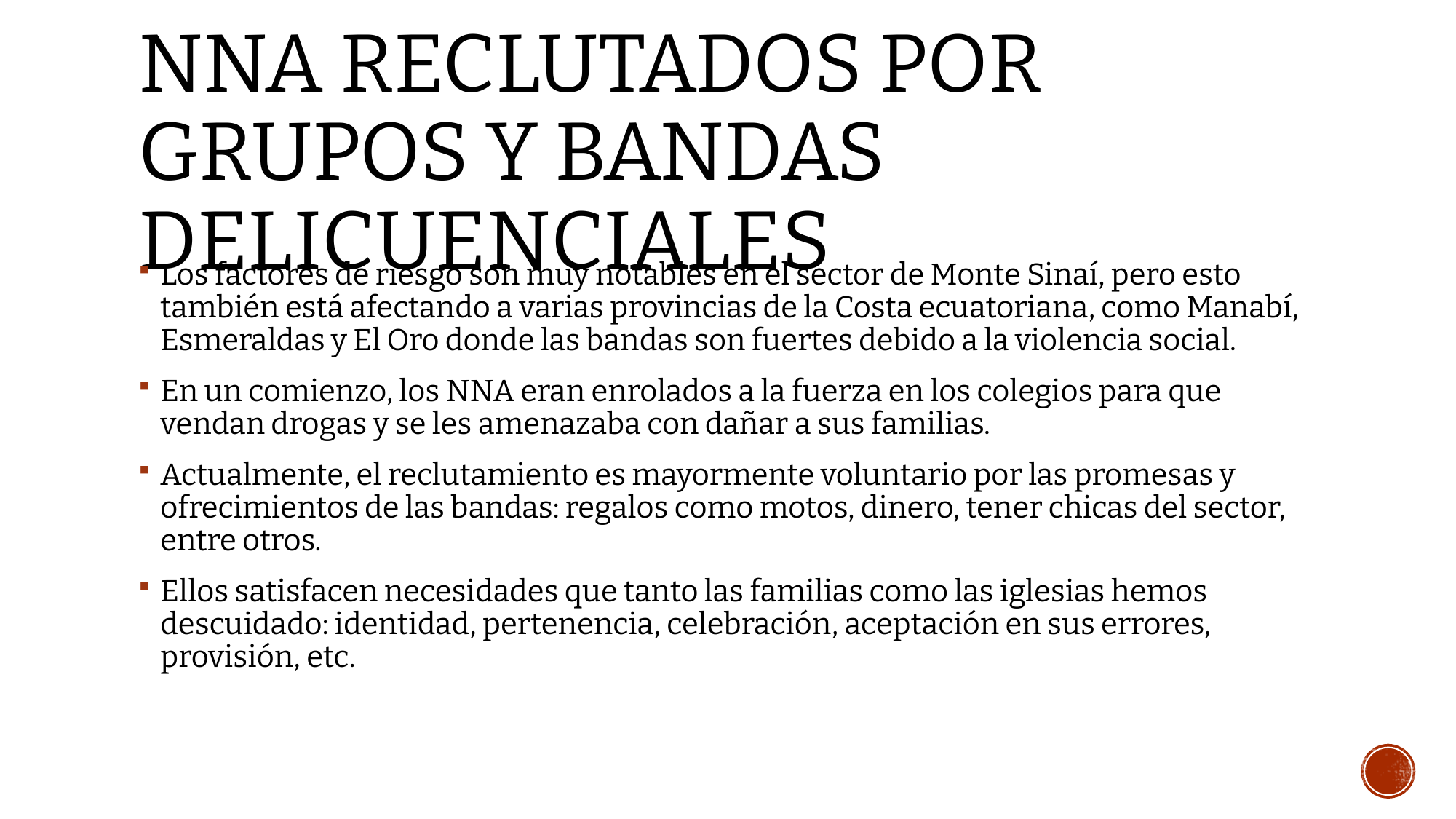

# NNA reclutados POR GRUPOS Y BANDAS DELICUENCIALES
Los factores de riesgo son muy notables en el sector de Monte Sinaí, pero esto también está afectando a varias provincias de la Costa ecuatoriana, como Manabí, Esmeraldas y El Oro donde las bandas son fuertes debido a la violencia social.
En un comienzo, los NNA eran enrolados a la fuerza en los colegios para que vendan drogas y se les amenazaba con dañar a sus familias.
Actualmente, el reclutamiento es mayormente voluntario por las promesas y ofrecimientos de las bandas: regalos como motos, dinero, tener chicas del sector, entre otros.
Ellos satisfacen necesidades que tanto las familias como las iglesias hemos descuidado: identidad, pertenencia, celebración, aceptación en sus errores, provisión, etc.